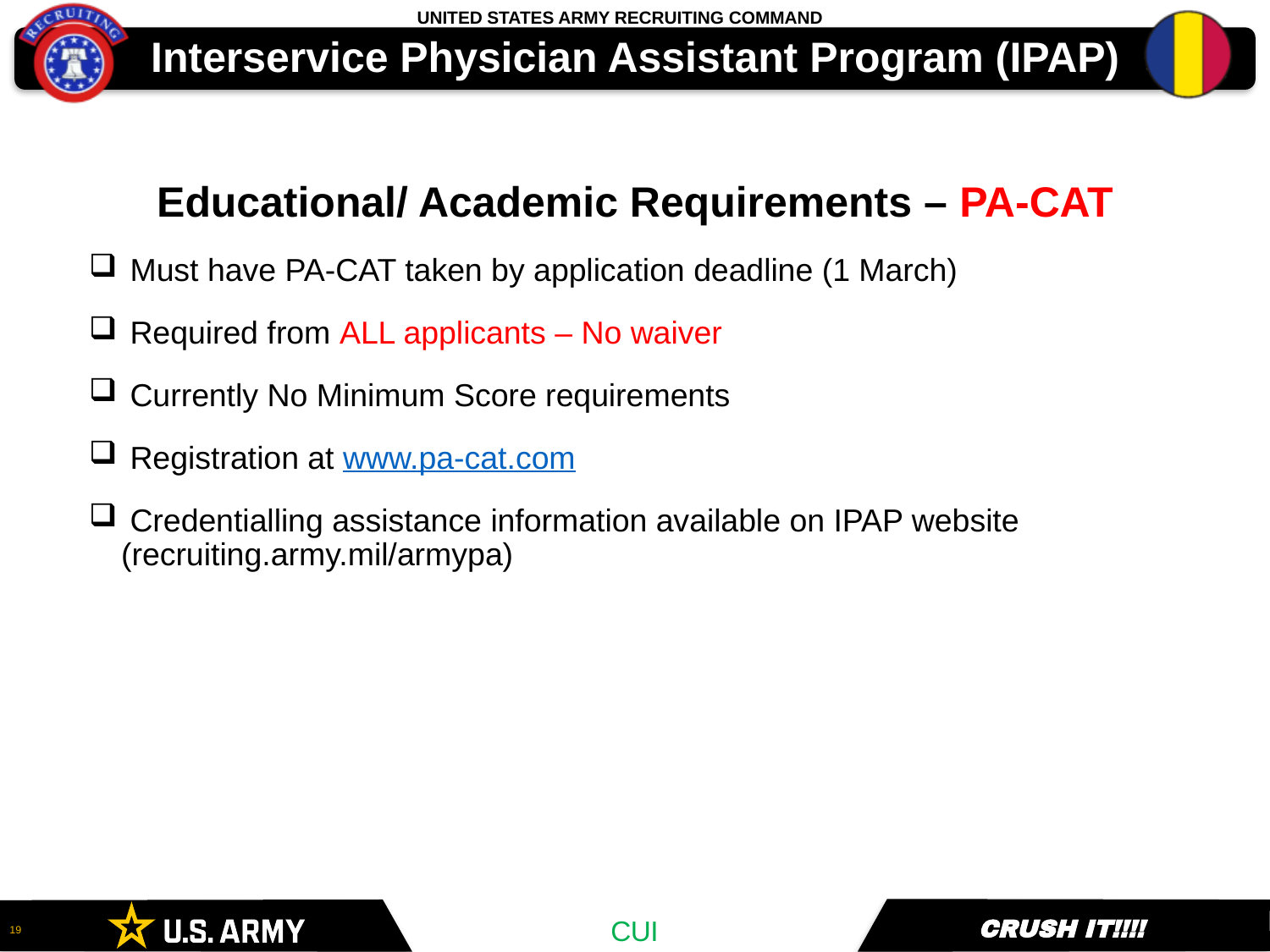

# Interservice Physician Assistant Program (IPAP)
Educational/ Academic Requirements – PA-CAT
 Must have PA-CAT taken by application deadline (1 March)
 Required from ALL applicants – No waiver
 Currently No Minimum Score requirements
 Registration at www.pa-cat.com
 Credentialling assistance information available on IPAP website (recruiting.army.mil/armypa)